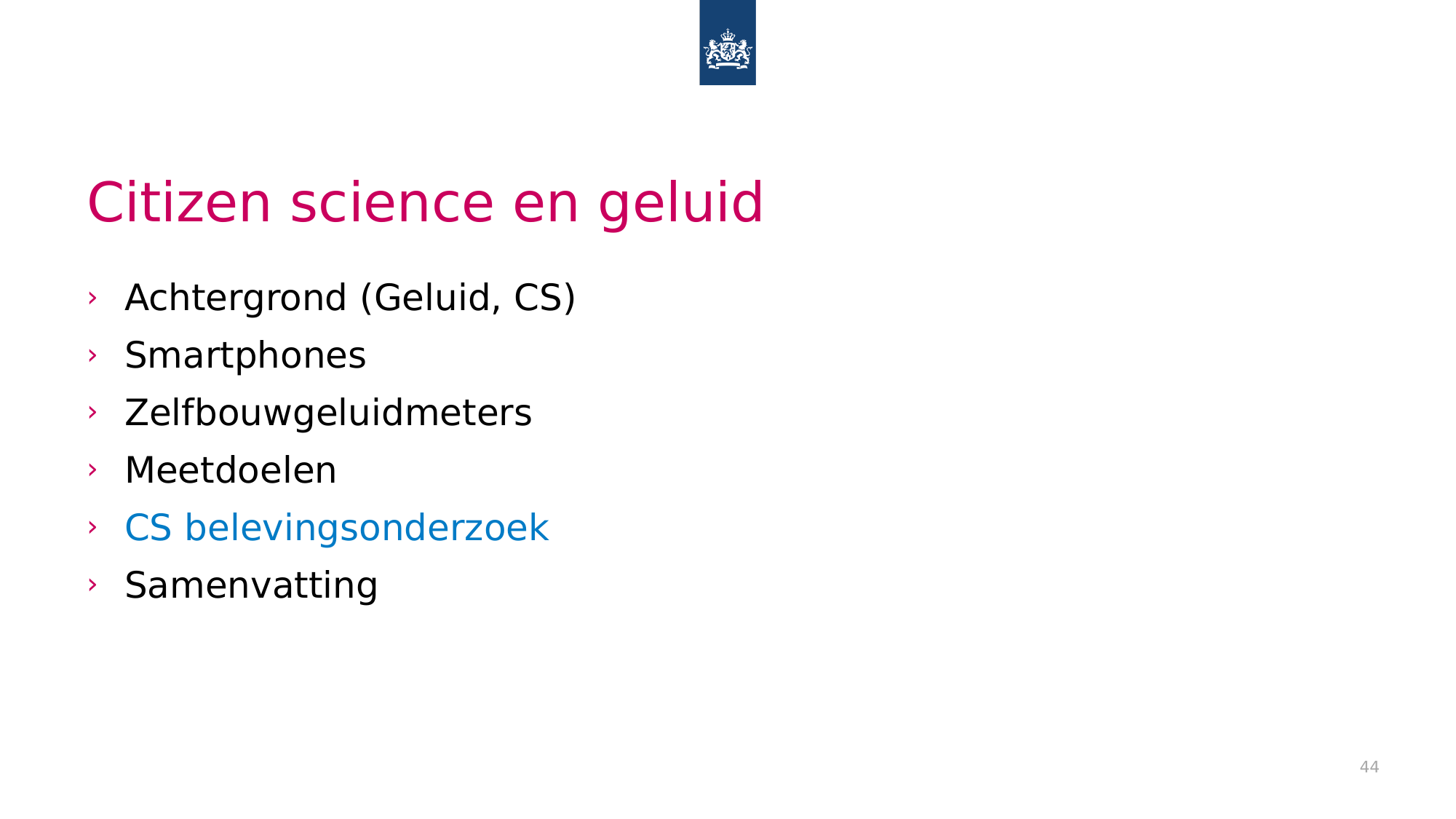

# Citizen science en geluid
Achtergrond (Geluid, CS)
Smartphones
Zelfbouwgeluidmeters
Meetdoelen
CS belevingsonderzoek
Samenvatting

44